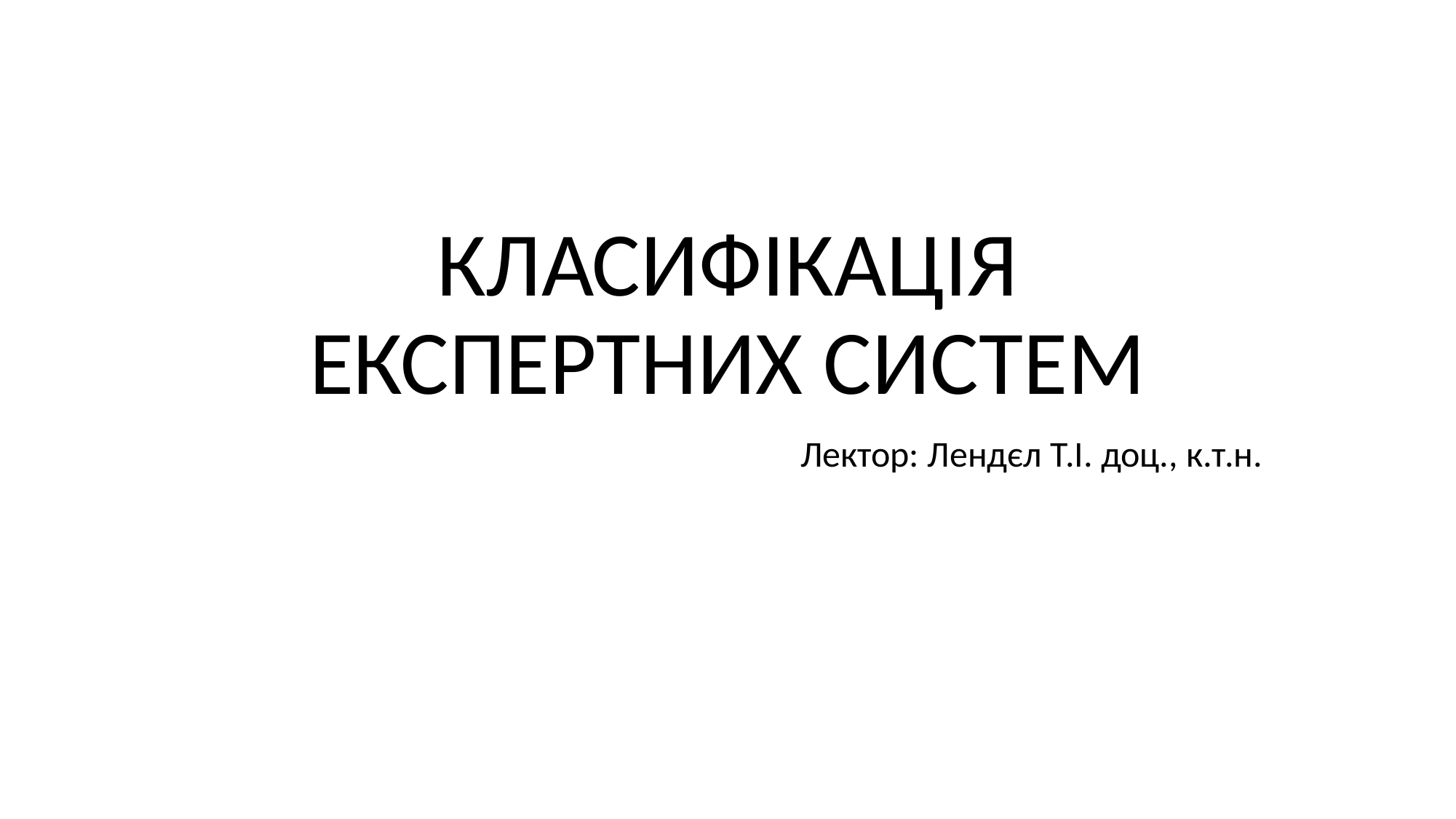

# КЛАСИФІКАЦІЯ ЕКСПЕРТНИХ СИСТЕМ
Лектор: Лендєл Т.І. доц., к.т.н.